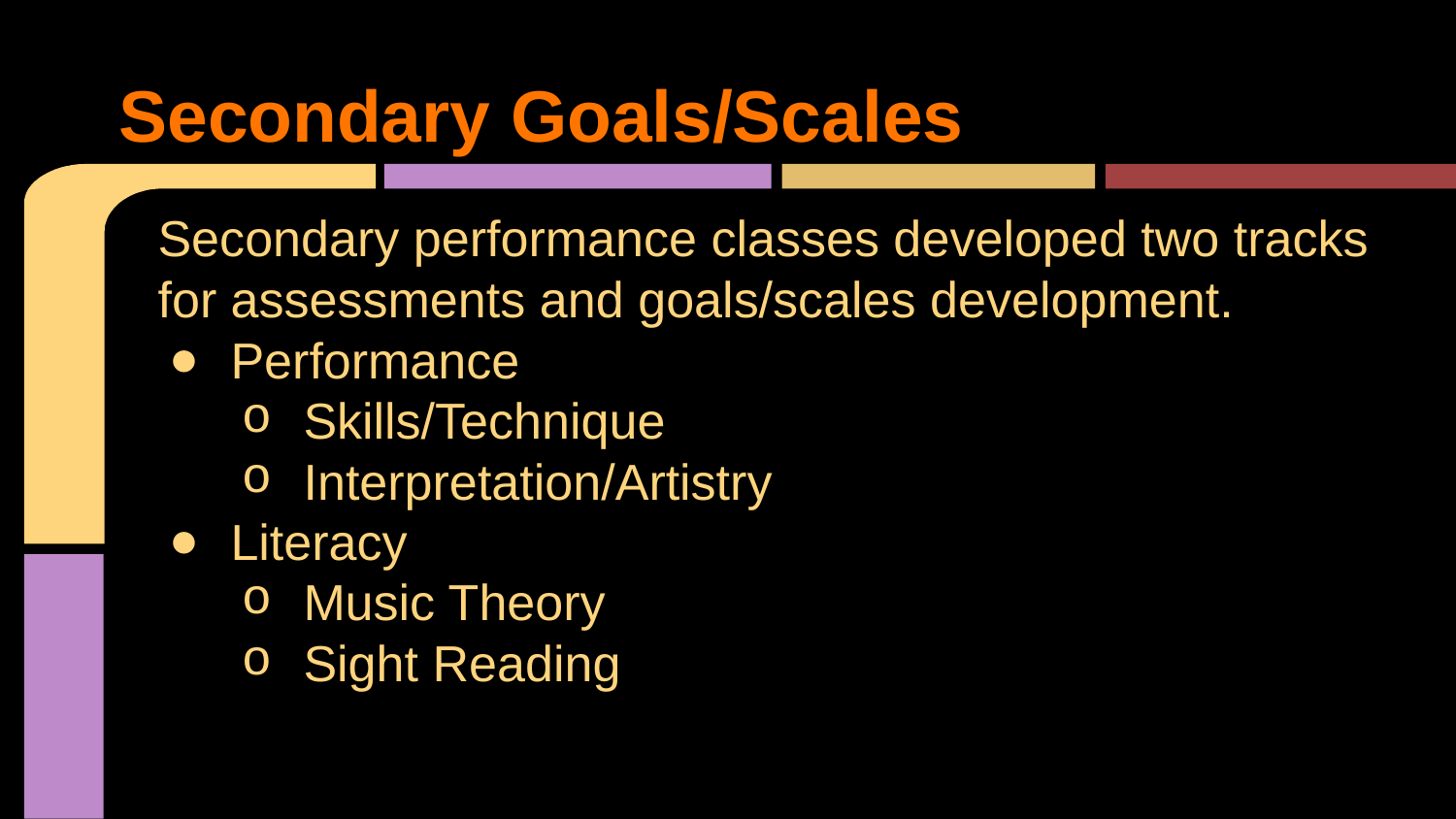

# Secondary Goals/Scales
Secondary performance classes developed two tracks for assessments and goals/scales development.
Performance
Skills/Technique
Interpretation/Artistry
Literacy
Music Theory
Sight Reading